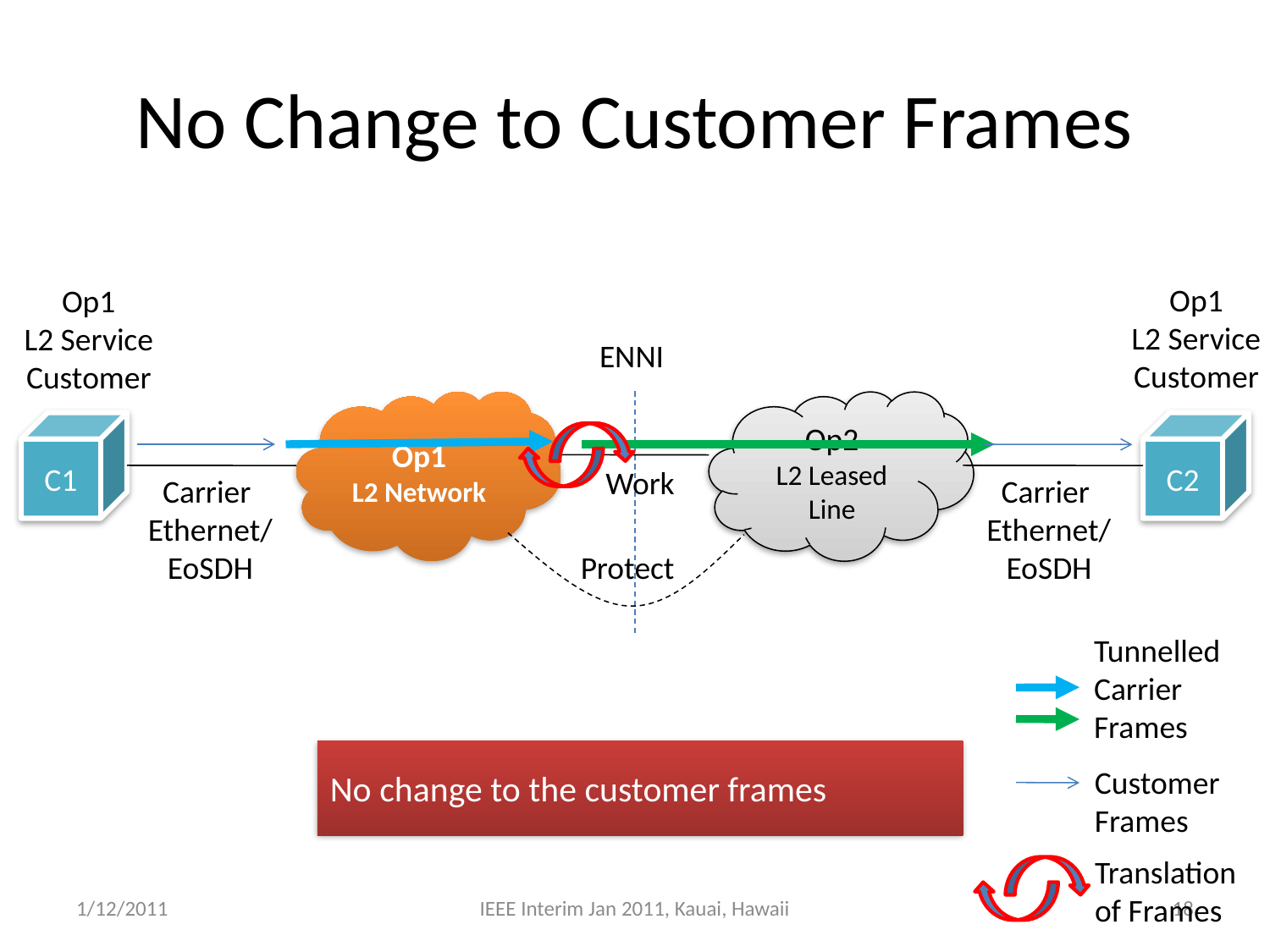

# No Change to Customer Frames
Op1
L2 Service
Customer
Op1
L2 Service
Customer
ENNI
Op1
L2 Network
Op2
L2 Leased Line
C1
C2

Work

Carrier
Ethernet/
EoSDH

Carrier
Ethernet/
EoSDH

Protect
Tunnelled
Carrier
Frames
No change to the customer frames
Customer
Frames
Translation
of Frames

1/12/2011
IEEE Interim Jan 2011, Kauai, Hawaii
18